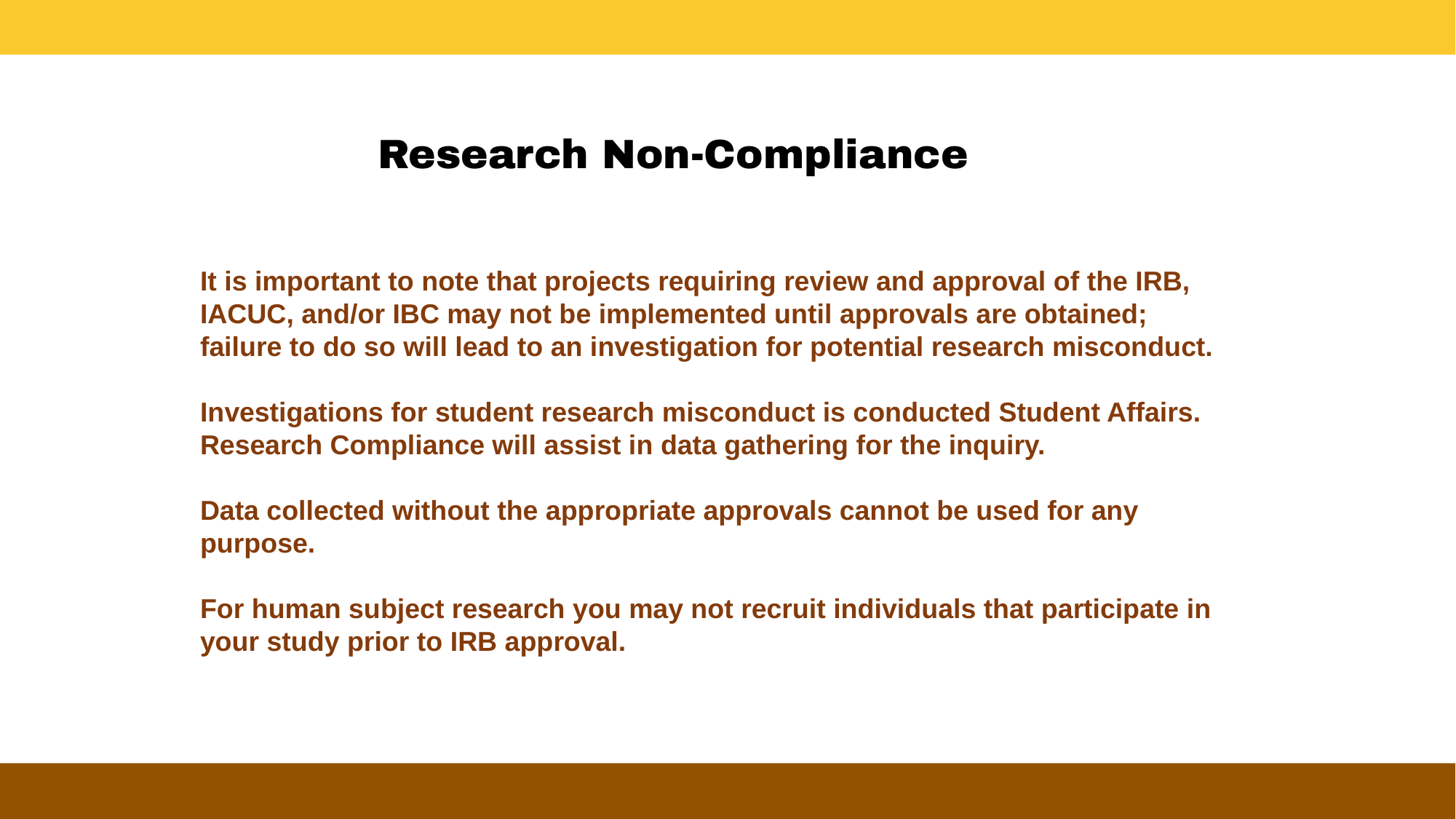

# Research Non-Compliance
It is important to note that projects requiring review and approval of the IRB, IACUC, and/or IBC may not be implemented until approvals are obtained; failure to do so will lead to an investigation for potential research misconduct.

Investigations for student research misconduct is conducted Student Affairs.  Research Compliance will assist in data gathering for the inquiry.

Data collected without the appropriate approvals cannot be used for any purpose.

For human subject research you may not recruit individuals that participate in your study prior to IRB approval.